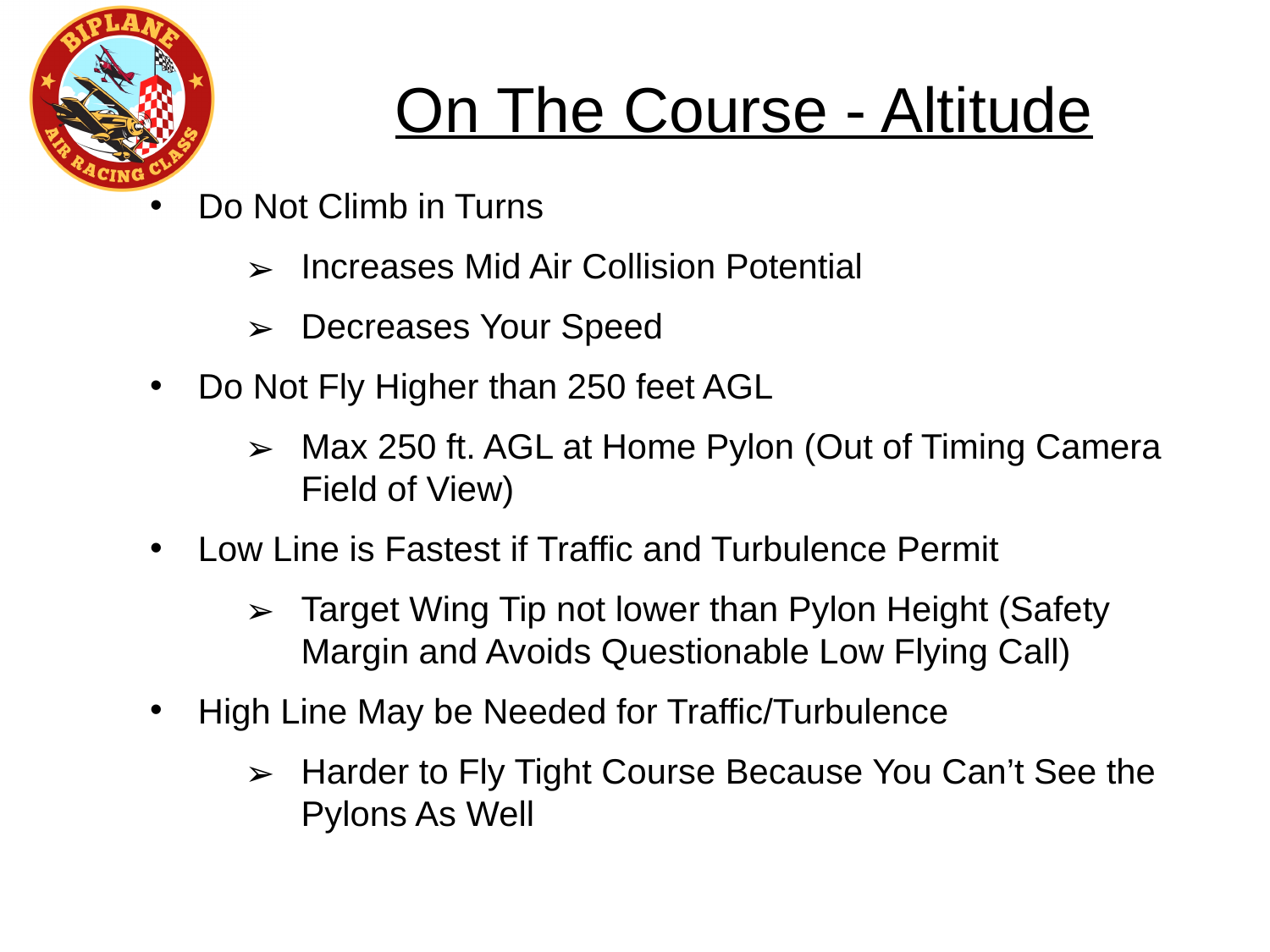

On The Course - Altitude
Do Not Climb in Turns
Increases Mid Air Collision Potential
Decreases Your Speed
Do Not Fly Higher than 250 feet AGL
Max 250 ft. AGL at Home Pylon (Out of Timing Camera Field of View)
Low Line is Fastest if Traffic and Turbulence Permit
Target Wing Tip not lower than Pylon Height (Safety Margin and Avoids Questionable Low Flying Call)
High Line May be Needed for Traffic/Turbulence
Harder to Fly Tight Course Because You Can’t See the Pylons As Well